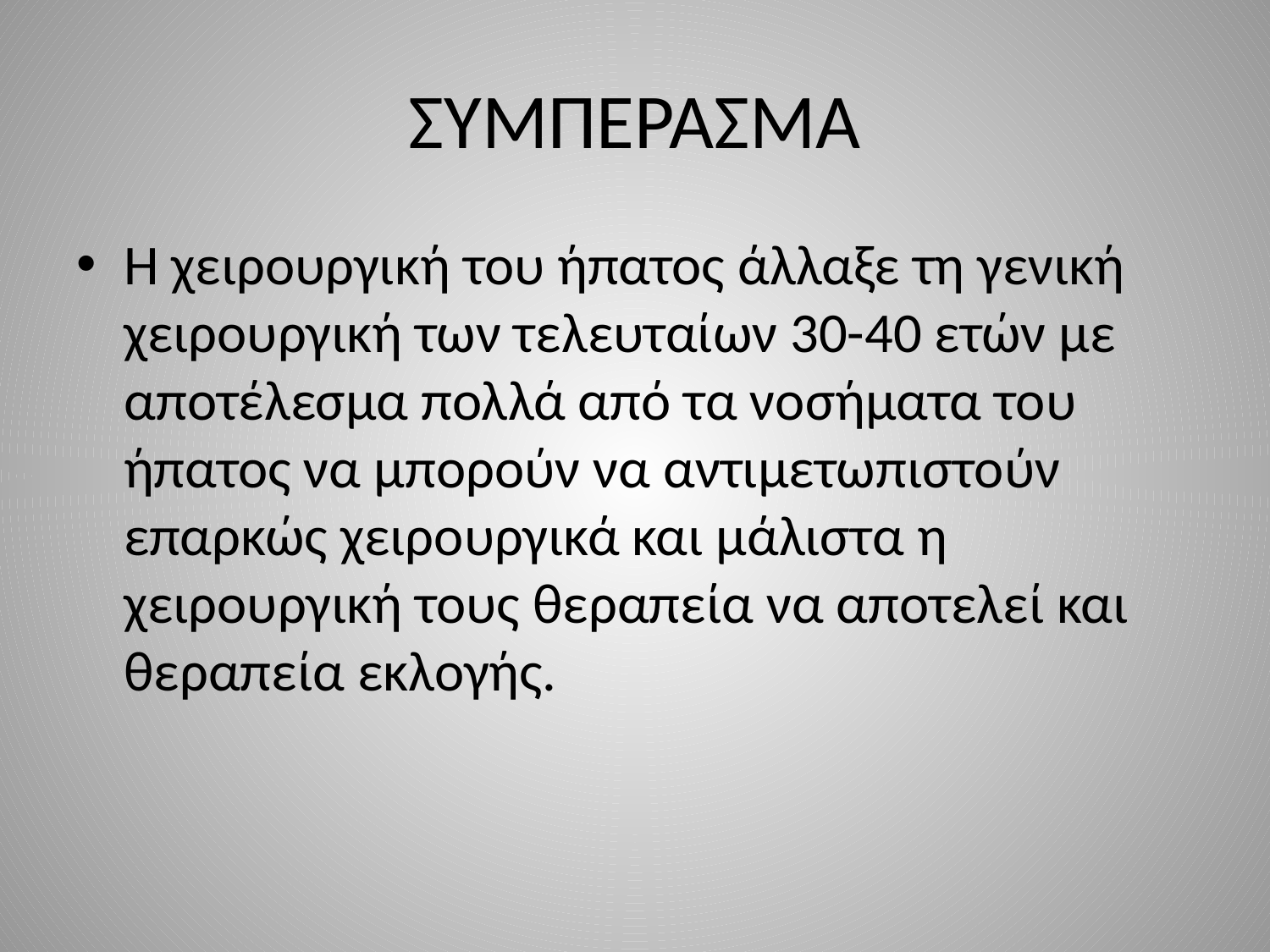

# ΣΥΜΠΕΡΑΣΜΑ
Η χειρουργική του ήπατος άλλαξε τη γενική χειρουργική των τελευταίων 30-40 ετών με αποτέλεσμα πολλά από τα νοσήματα του ήπατος να μπορούν να αντιμετωπιστούν επαρκώς χειρουργικά και μάλιστα η χειρουργική τους θεραπεία να αποτελεί και θεραπεία εκλογής.